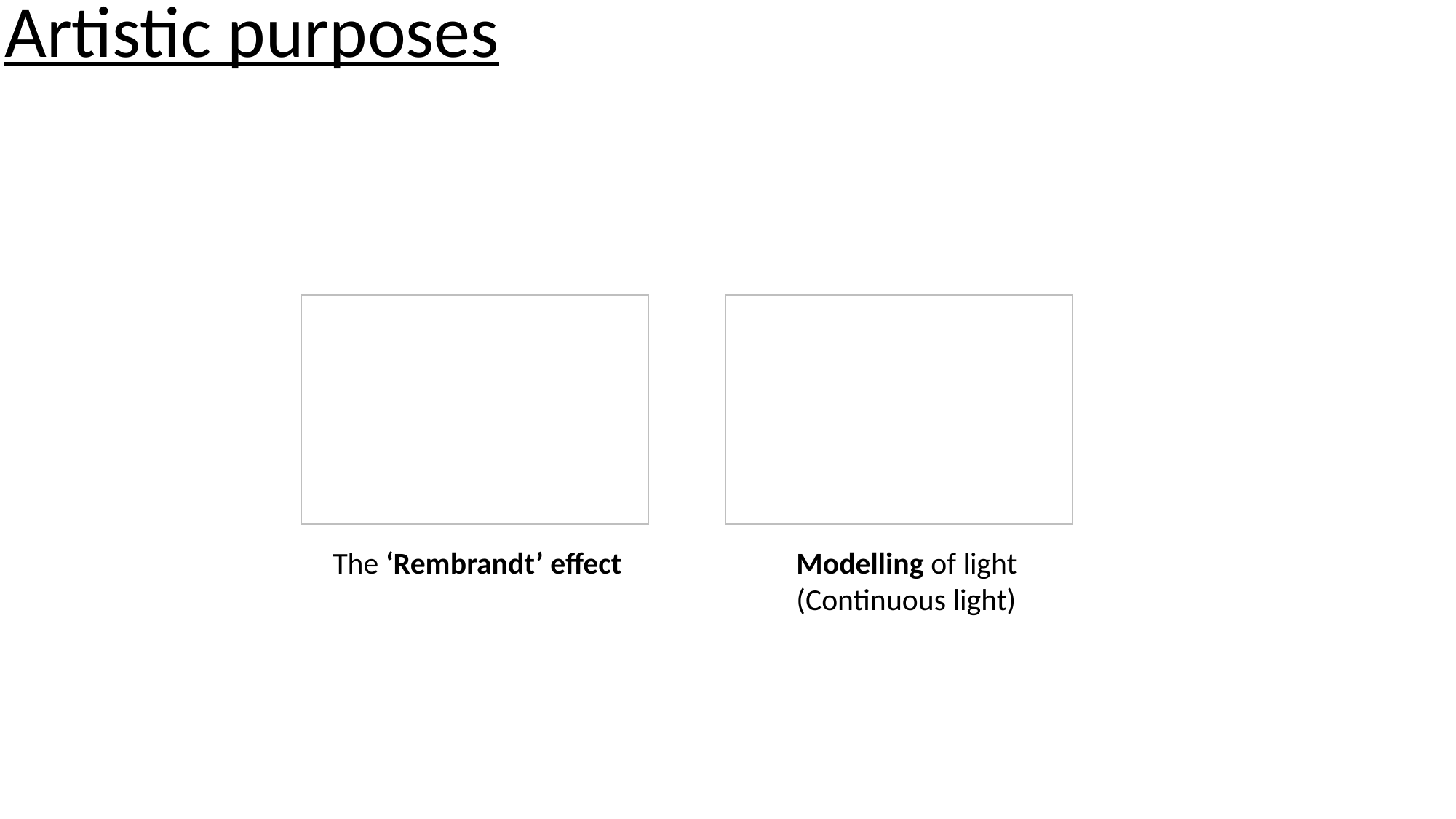

# Artistic purposes

The ‘Rembrandt’ effect
Modelling of light (Continuous light)